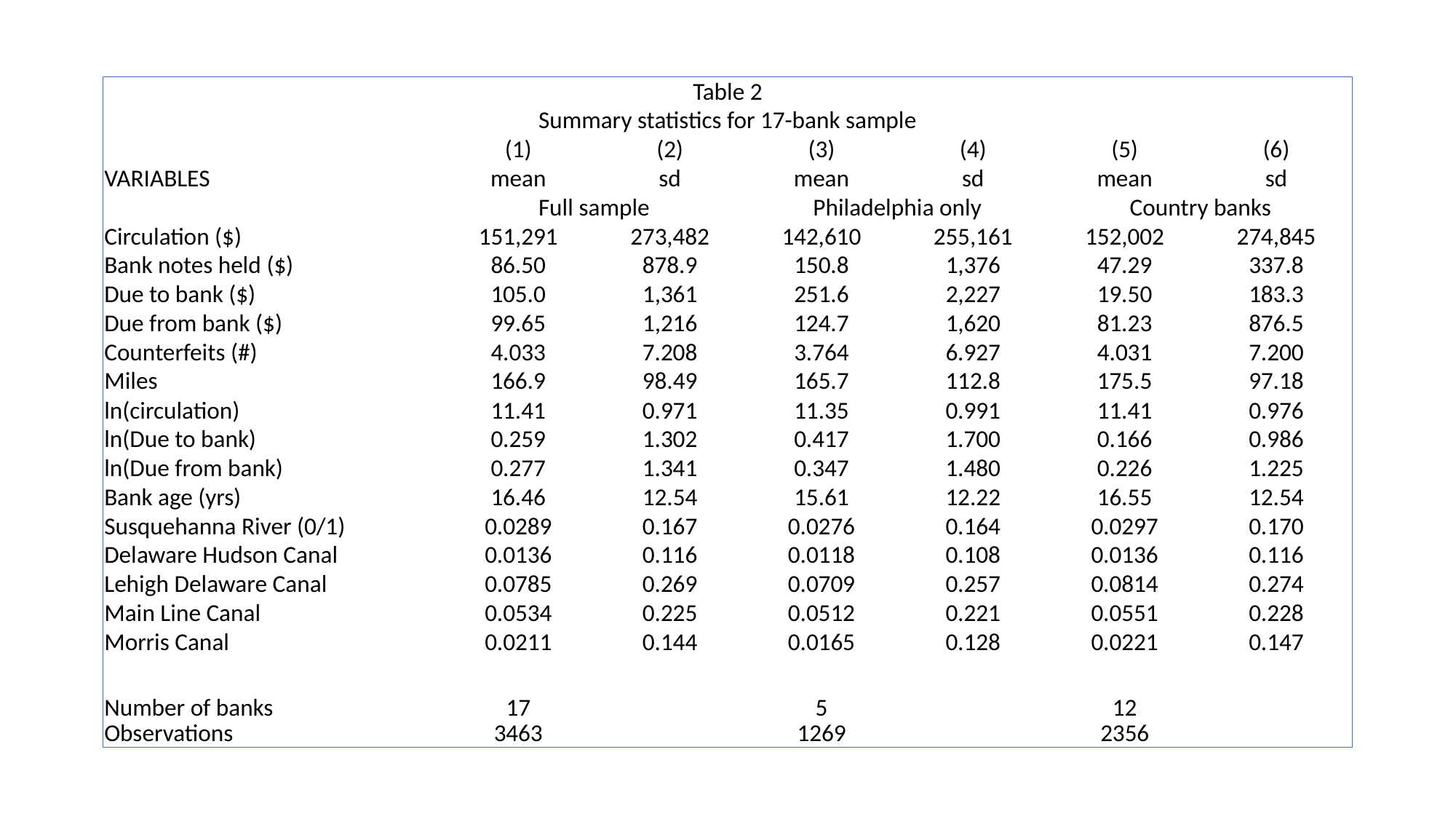

| Table 2 |  |  |  |  |  |  |
| --- | --- | --- | --- | --- | --- | --- |
| Summary statistics for 17-bank sample |  |  |  |  |  |  |
|  | (1) | (2) | (3) | (4) | (5) | (6) |
| VARIABLES | mean | sd | mean | sd | mean | sd |
|  | Full sample |  | Philadelphia only |  | Country banks |  |
| Circulation ($) | 151,291 | 273,482 | 142,610 | 255,161 | 152,002 | 274,845 |
| Bank notes held ($) | 86.50 | 878.9 | 150.8 | 1,376 | 47.29 | 337.8 |
| Due to bank ($) | 105.0 | 1,361 | 251.6 | 2,227 | 19.50 | 183.3 |
| Due from bank ($) | 99.65 | 1,216 | 124.7 | 1,620 | 81.23 | 876.5 |
| Counterfeits (#) | 4.033 | 7.208 | 3.764 | 6.927 | 4.031 | 7.200 |
| Miles | 166.9 | 98.49 | 165.7 | 112.8 | 175.5 | 97.18 |
| ln(circulation) | 11.41 | 0.971 | 11.35 | 0.991 | 11.41 | 0.976 |
| ln(Due to bank) | 0.259 | 1.302 | 0.417 | 1.700 | 0.166 | 0.986 |
| ln(Due from bank) | 0.277 | 1.341 | 0.347 | 1.480 | 0.226 | 1.225 |
| Bank age (yrs) | 16.46 | 12.54 | 15.61 | 12.22 | 16.55 | 12.54 |
| Susquehanna River (0/1) | 0.0289 | 0.167 | 0.0276 | 0.164 | 0.0297 | 0.170 |
| Delaware Hudson Canal | 0.0136 | 0.116 | 0.0118 | 0.108 | 0.0136 | 0.116 |
| Lehigh Delaware Canal | 0.0785 | 0.269 | 0.0709 | 0.257 | 0.0814 | 0.274 |
| Main Line Canal | 0.0534 | 0.225 | 0.0512 | 0.221 | 0.0551 | 0.228 |
| Morris Canal | 0.0211 | 0.144 | 0.0165 | 0.128 | 0.0221 | 0.147 |
|  |  |  |  |  |  |  |
| Number of banks | 17 |  | 5 |  | 12 |  |
| Observations | 3463 |  | 1269 |  | 2356 |  |